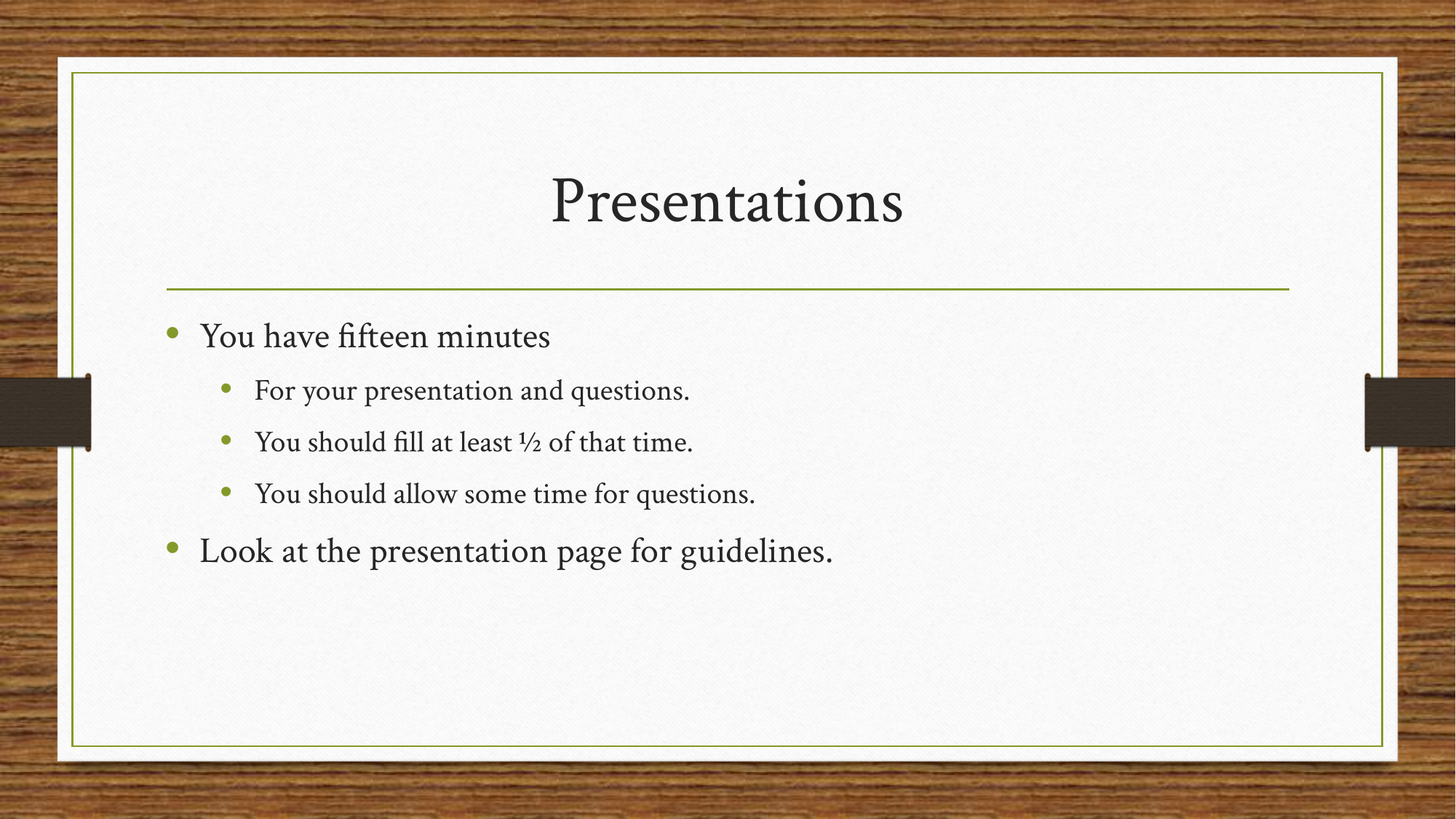

# Presentations
You have fifteen minutes
For your presentation and questions.
You should fill at least ½ of that time.
You should allow some time for questions.
Look at the presentation page for guidelines.